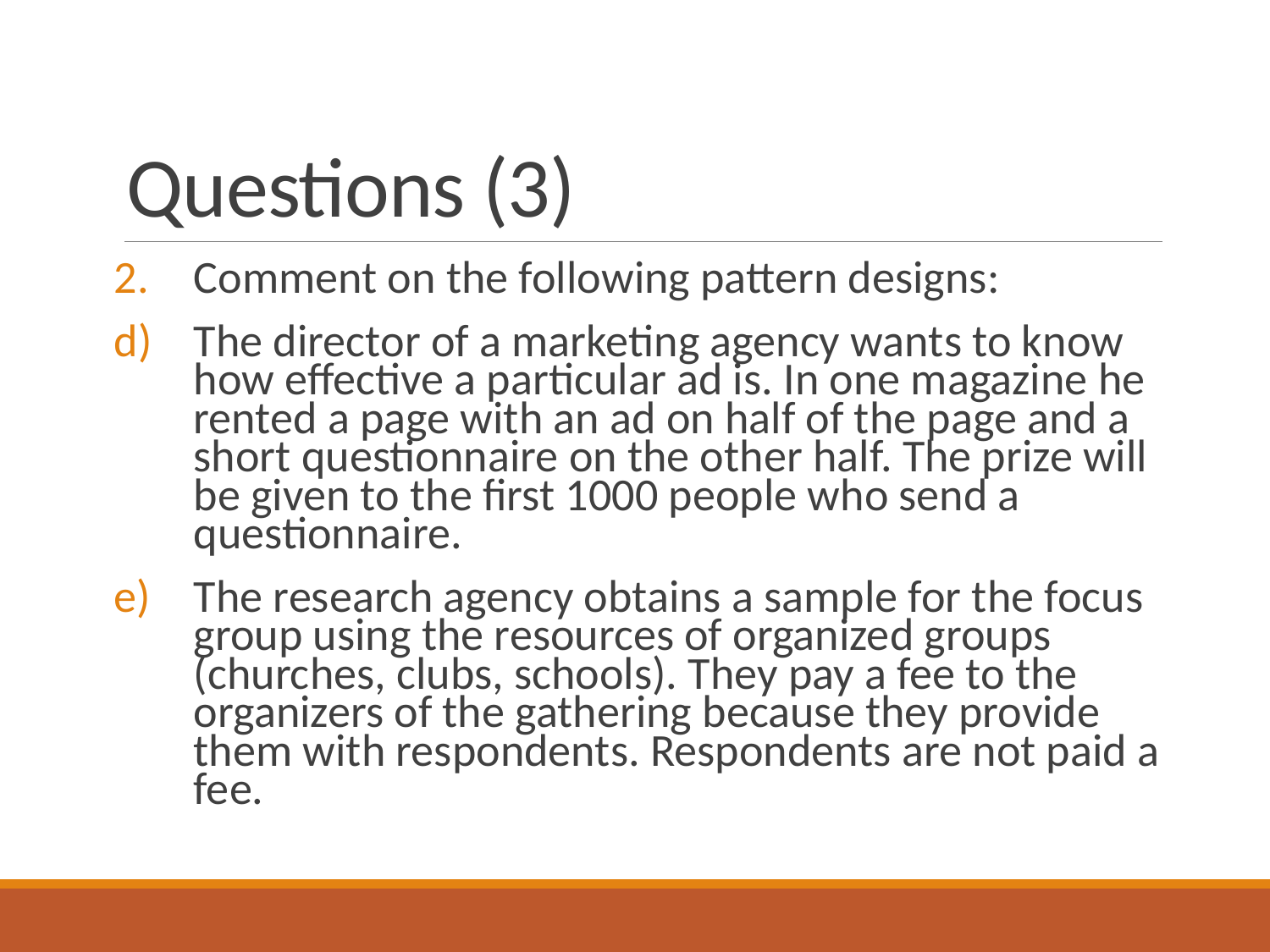

# Questions (3)
Comment on the following pattern designs:
The director of a marketing agency wants to know how effective a particular ad is. In one magazine he rented a page with an ad on half of the page and a short questionnaire on the other half. The prize will be given to the first 1000 people who send a questionnaire.
The research agency obtains a sample for the focus group using the resources of organized groups (churches, clubs, schools). They pay a fee to the organizers of the gathering because they provide them with respondents. Respondents are not paid a fee.